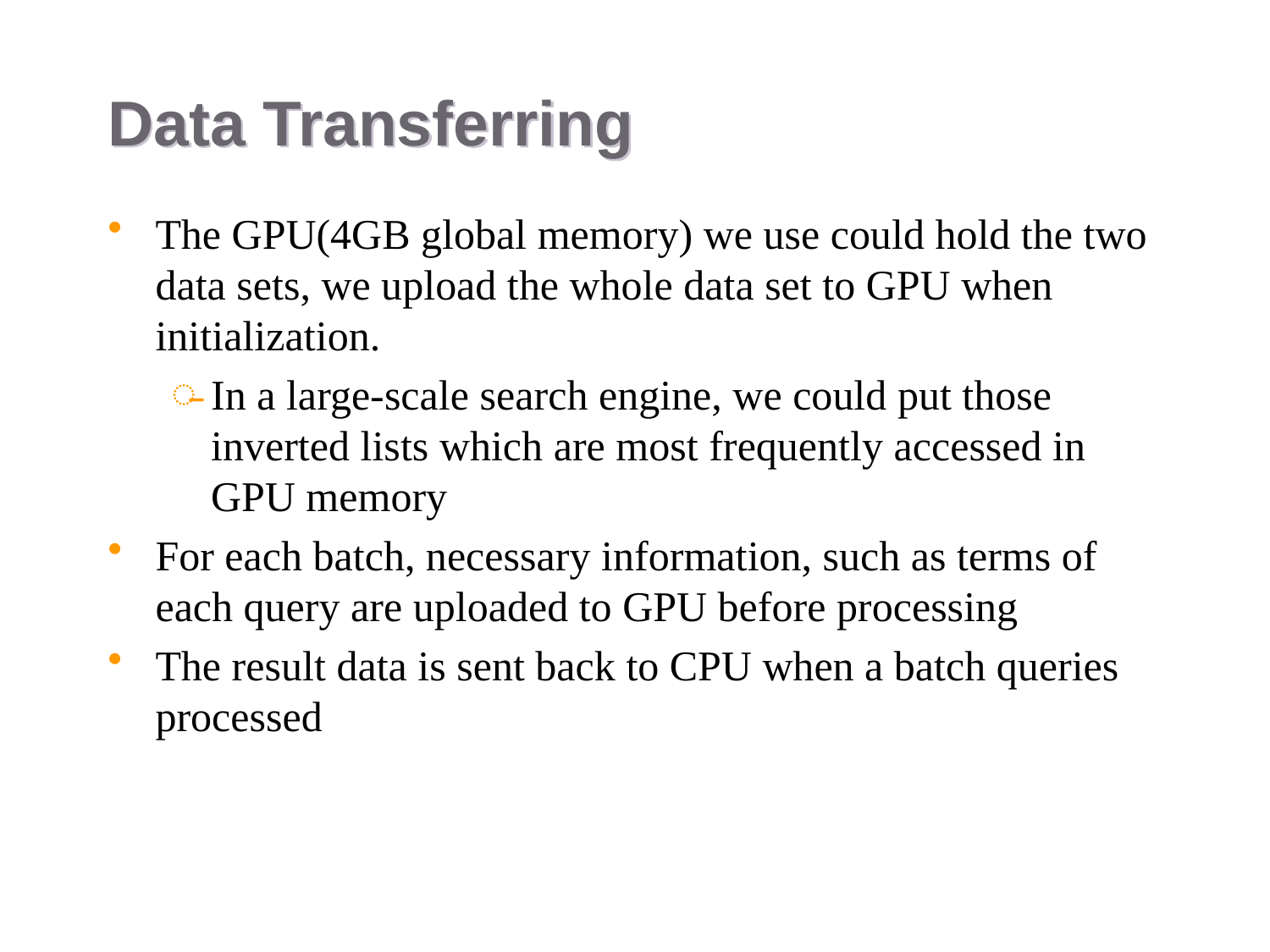

# Data Transferring
The GPU(4GB global memory) we use could hold the two data sets, we upload the whole data set to GPU when initialization.
In a large-scale search engine, we could put those inverted lists which are most frequently accessed in GPU memory
For each batch, necessary information, such as terms of each query are uploaded to GPU before processing
The result data is sent back to CPU when a batch queries processed